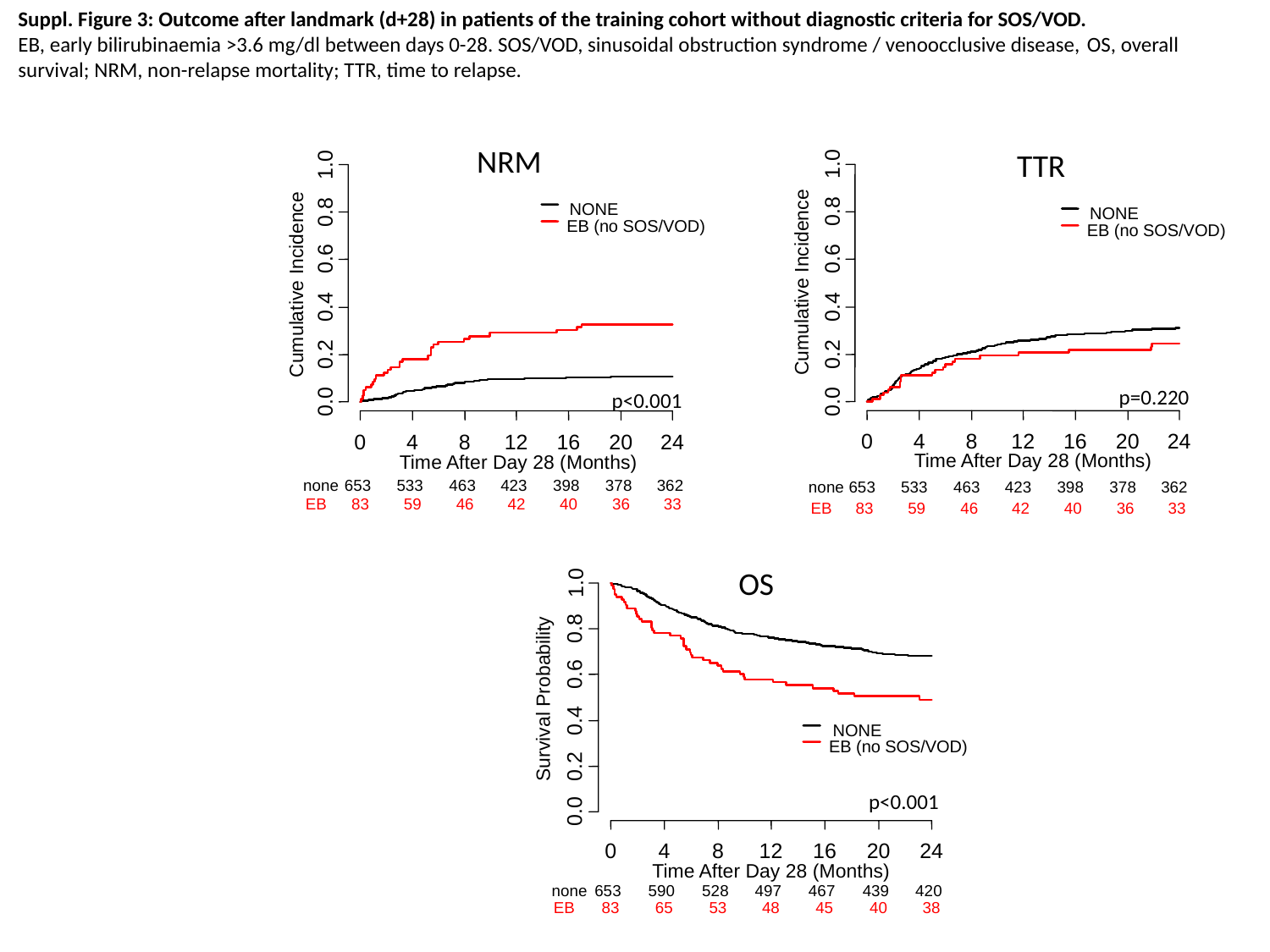

Suppl. Figure 3: Outcome after landmark (d+28) in patients of the training cohort without diagnostic criteria for SOS/VOD.
EB, early bilirubinaemia >3.6 mg/dl between days 0-28. SOS/VOD, sinusoidal obstruction syndrome / venoocclusive disease, OS, overall survival; NRM, non-relapse mortality; TTR, time to relapse.
NRM
1.0

NONE
0.8

EB (no SOS/VOD)

0.6

Cumulative Incidence
0.4

0.2

p<0.001
0.0

0
4
8
12
16
20
24
Time After Day 28 (Months)
none
653
533
463
423
398
378
362
EB
83
59
46
42
40
36
33
TTR
1.0

0.8
NONE

EB (no SOS/VOD)

0.6

Cumulative Incidence
0.4

0.2

p=0.220
0.0

0
4
8
12
16
20
24
Time After Day 28 (Months)
none
653
533
463
423
398
378
362
EB
83
59
46
42
40
36
33
OS
1.0

0.8

0.6

Survival Probability
0.4
NONE

EB (no SOS/VOD)

0.2

p<0.001
0.0

0
4
8
12
16
20
24
Time After Day 28 (Months)
none
653
590
528
497
467
439
420
EB
83
65
53
48
45
40
38